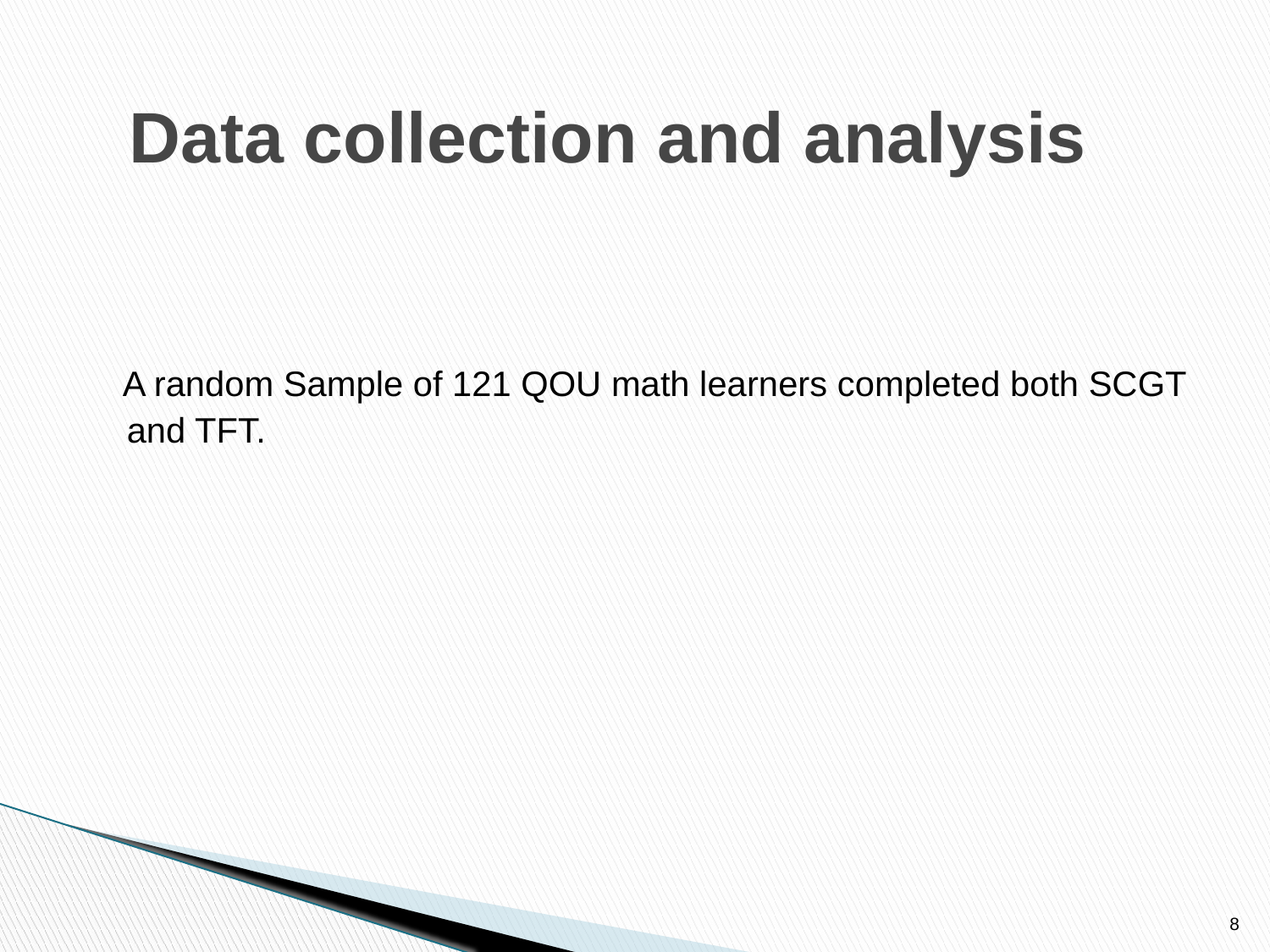

# Data collection and analysis

  A random Sample of 121 QOU math learners completed both SCGT and TFT.

8